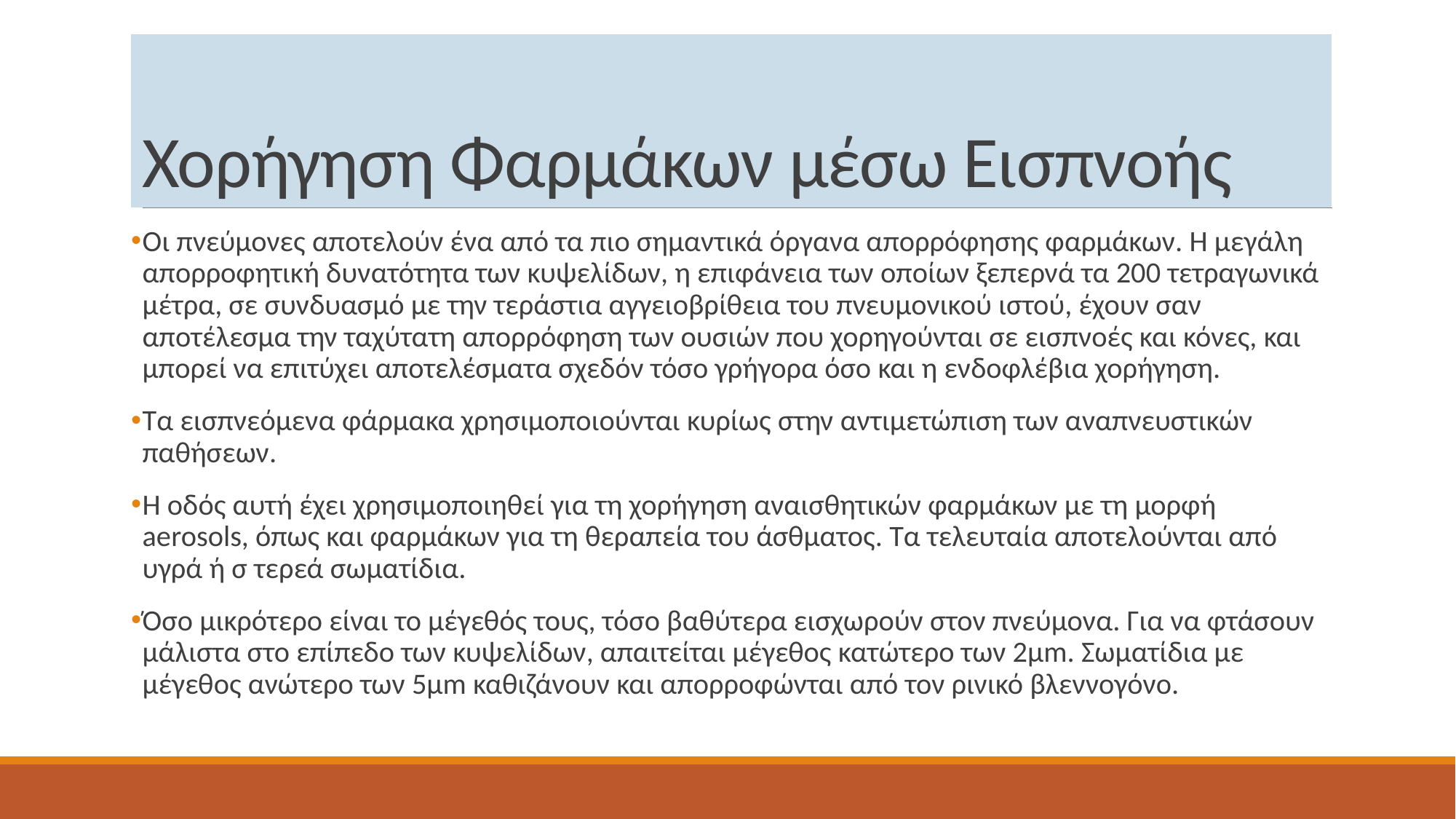

# Χορήγηση Φαρμάκων μέσω Εισπνοής
Οι πνεύμονες αποτελούν ένα από τα πιο σημαντικά όργανα απορρόφησης φαρμάκων. Η μεγάλη απορροφητική δυνατότητα των κυψελίδων, η επιφάνεια των οποίων ξεπερνά τα 200 τετραγωνικά μέτρα, σε συνδυασμό με την τεράστια αγγειοβρίθεια του πνευμονικού ιστού, έχουν σαν αποτέλεσμα την ταχύτατη απορρόφηση των ουσιών που χορηγούνται σε εισπνοές και κόνες, και μπορεί να επιτύχει αποτελέσματα σχεδόν τόσο γρήγορα όσο και η ενδοφλέβια χορήγηση.
Τα εισπνεόμενα φάρμακα χρησιμοποιούνται κυρίως στην αντιμετώπιση των αναπνευστικών παθήσεων.
Η οδός αυτή έχει χρησιμοποιηθεί για τη χορήγηση αναισθητικών φαρμάκων με τη μορφή
aerosols, όπως και φαρμάκων για τη θεραπεία του άσθματος. Τα τελευταία αποτελούνται από
υγρά ή σ τερεά σωματίδια.
Όσο μικρότερο είναι το μέγεθός τους, τόσο βαθύτερα εισχωρούν στον πνεύμονα. Για να φτάσουν μάλιστα στο επίπεδο των κυψελίδων, απαιτείται μέγεθος κατώτερο των 2μm. Σωματίδια με μέγεθος ανώτερο των 5μm καθιζάνουν και απορροφώνται από τον ρινικό βλεννογόνο.